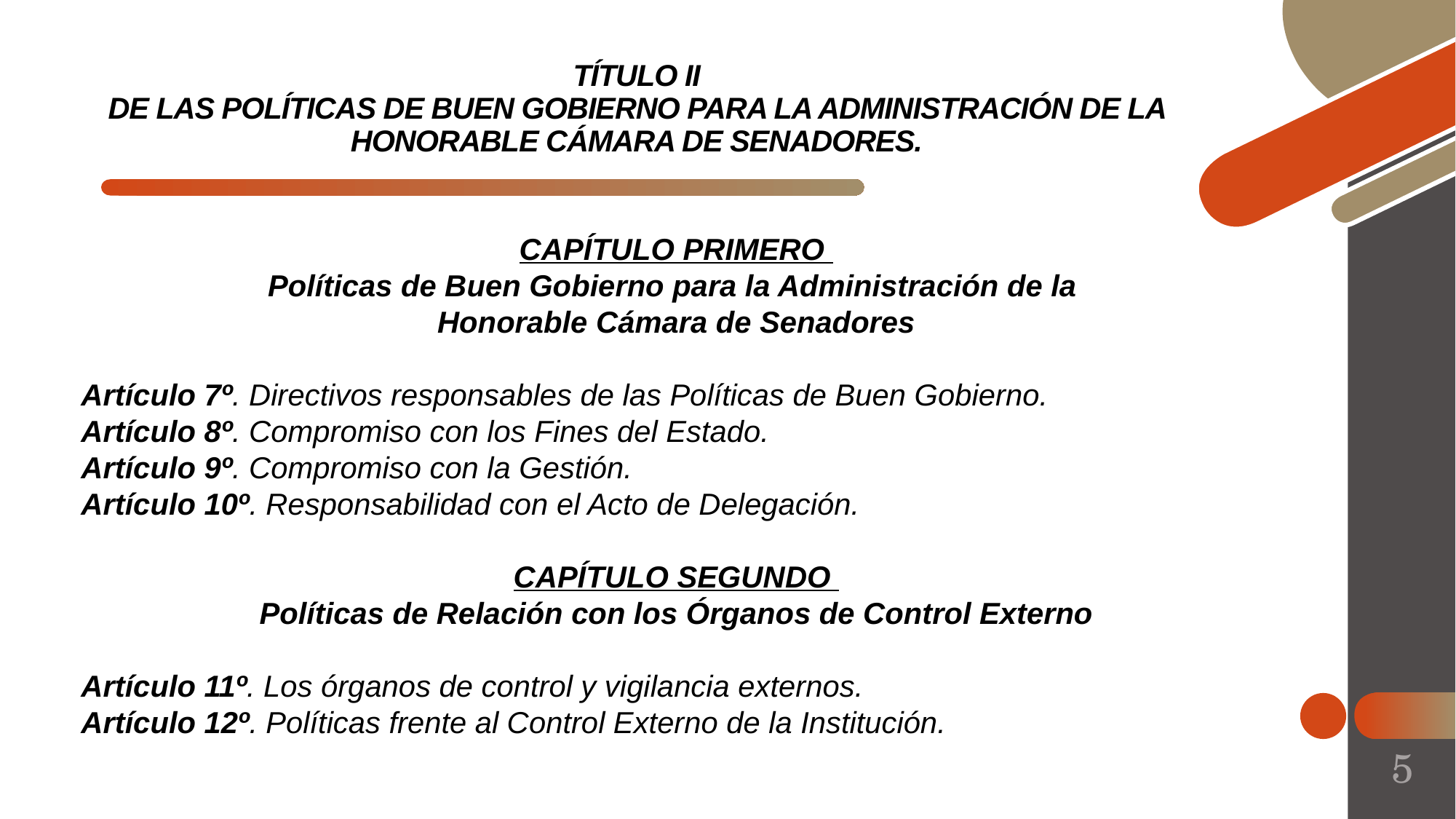

# TÍTULO II DE LAS POLÍTICAS DE BUEN GOBIERNO PARA LA ADMINISTRACIÓN DE LA HONORABLE CÁMARA DE SENADORES.
CAPÍTULO PRIMERO
Políticas de Buen Gobierno para la Administración de la
Honorable Cámara de Senadores

Artículo 7º. Directivos responsables de las Políticas de Buen Gobierno.
Artículo 8º. Compromiso con los Fines del Estado.
Artículo 9º. Compromiso con la Gestión.
Artículo 10º. Responsabilidad con el Acto de Delegación.

CAPÍTULO SEGUNDO
Políticas de Relación con los Órganos de Control Externo

Artículo 11º. Los órganos de control y vigilancia externos.
Artículo 12º. Políticas frente al Control Externo de la Institución.
5